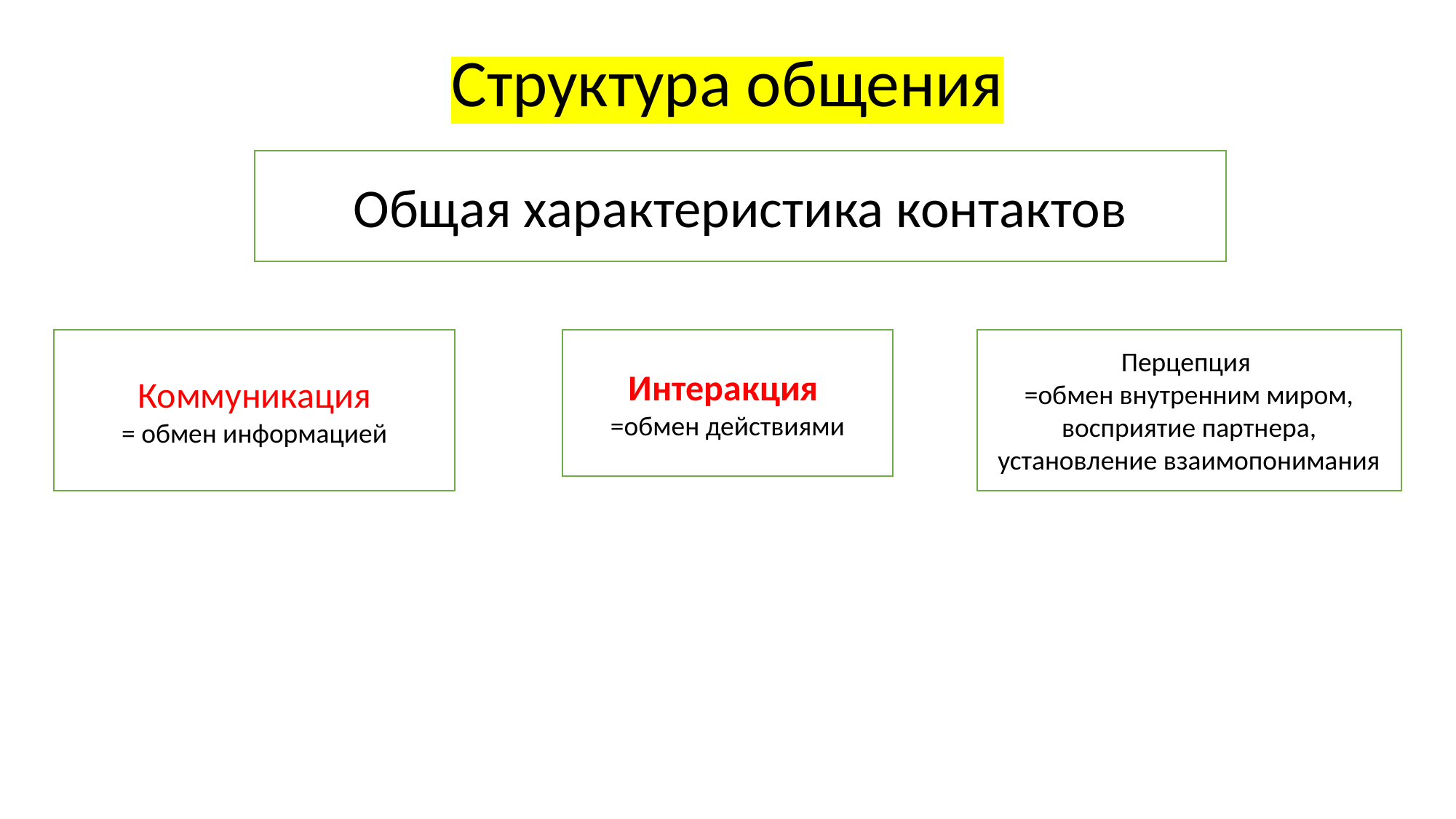

# Структура общения

Общая характеристика контактов
Коммуникация
= обмен информацией
Интеракция
=обмен действиями
Перцепция
=обмен внутренним миром, восприятие партнера, установление взаимопонимания